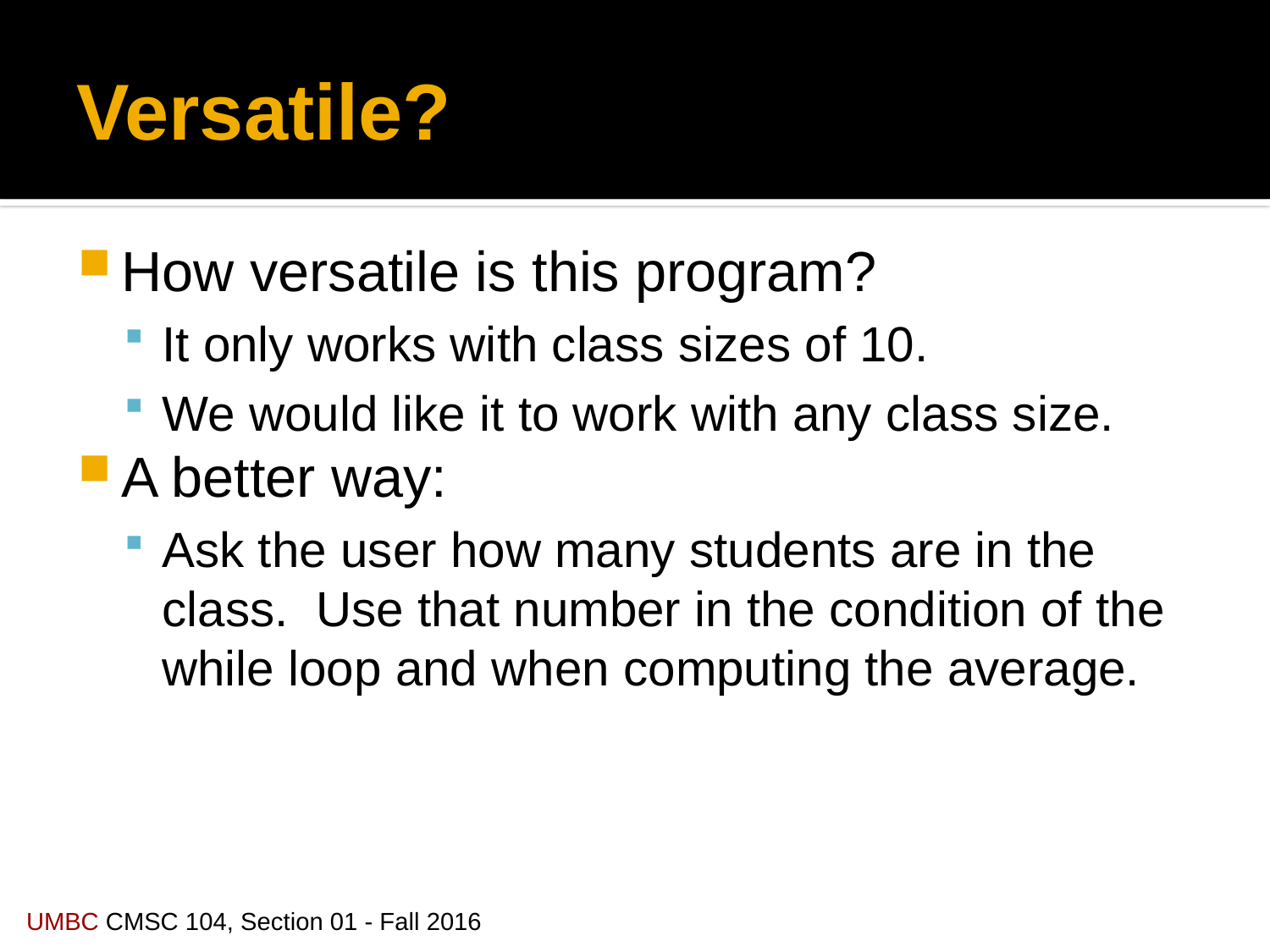

# Versatile?
How versatile is this program?
It only works with class sizes of 10.
We would like it to work with any class size.
A better way:
Ask the user how many students are in the class.  Use that number in the condition of the while loop and when computing the average.